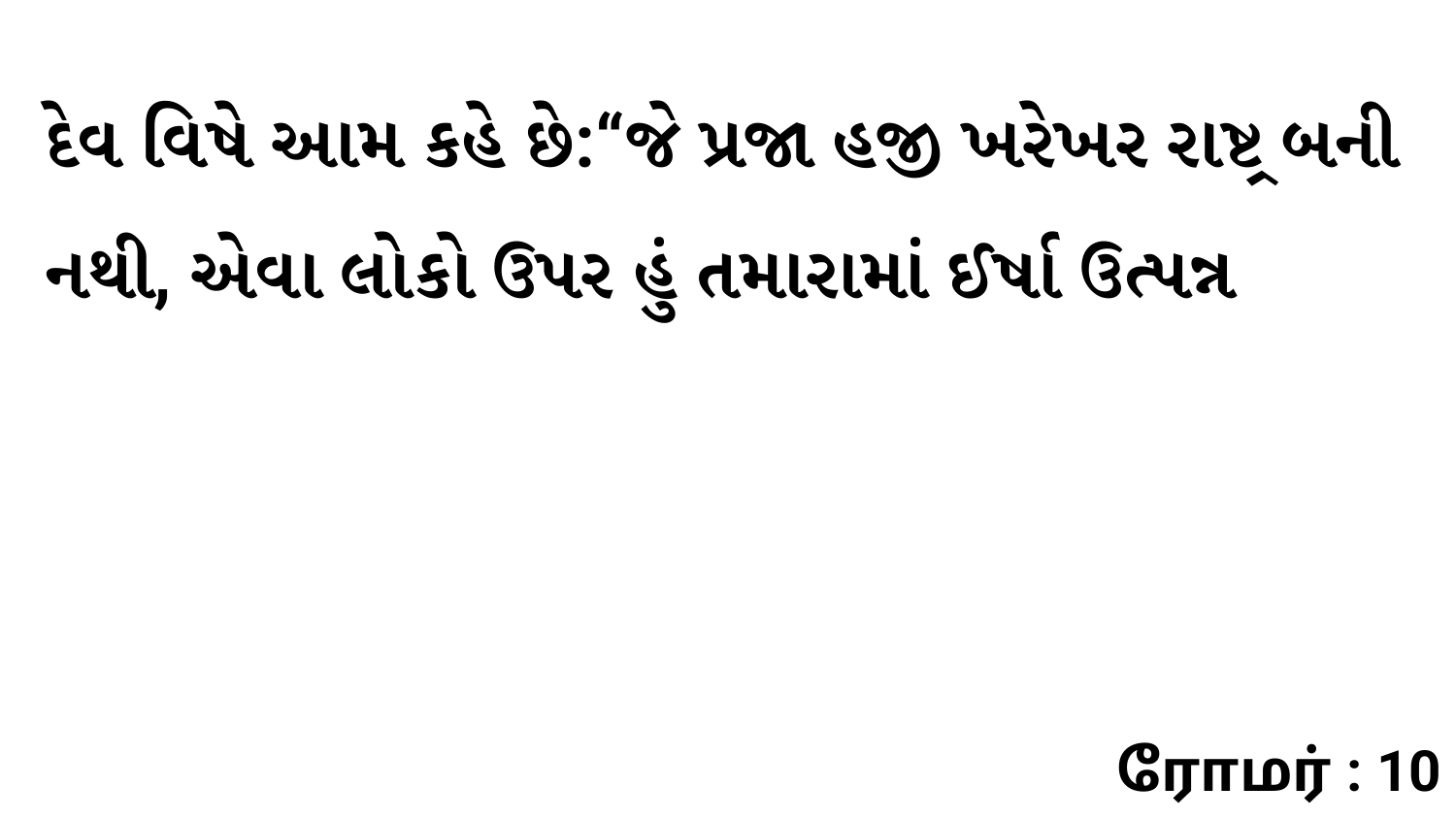

દેવ વિષે આમ કહે છે:“જે પ્રજા હજી ખરેખર રાષ્ટ્ર બની નથી, એવા લોકો ઉપર હું તમારામાં ઈર્ષા ઉત્પન્ન
ரோமர் : 10